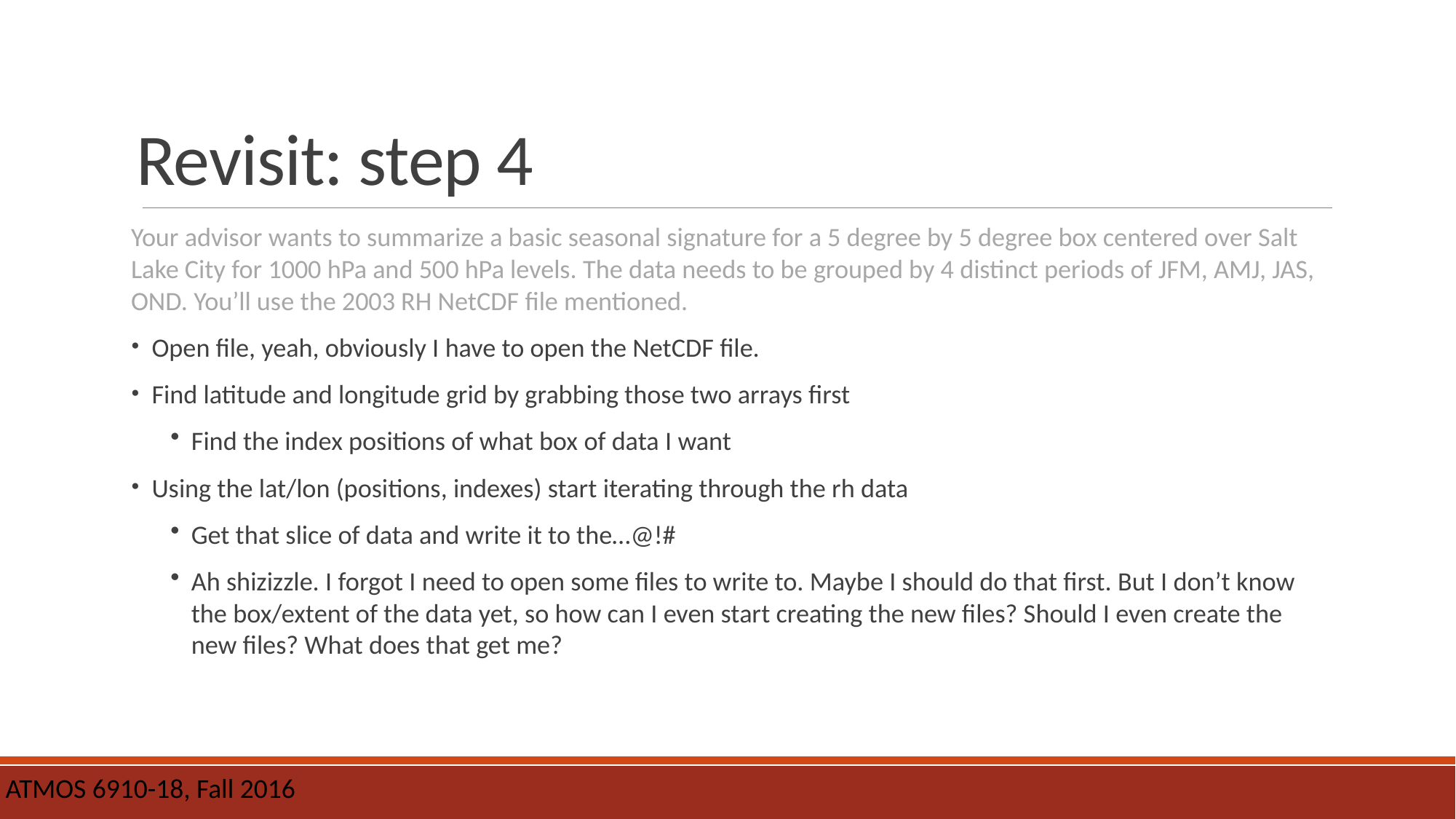

# Revisit: step 4
Your advisor wants to summarize a basic seasonal signature for a 5 degree by 5 degree box centered over Salt Lake City for 1000 hPa and 500 hPa levels. The data needs to be grouped by 4 distinct periods of JFM, AMJ, JAS, OND. You’ll use the 2003 RH NetCDF file mentioned.
Open file, yeah, obviously I have to open the NetCDF file.
Find latitude and longitude grid by grabbing those two arrays first
Find the index positions of what box of data I want
Using the lat/lon (positions, indexes) start iterating through the rh data
Get that slice of data and write it to the…@!#
Ah shizizzle. I forgot I need to open some files to write to. Maybe I should do that first. But I don’t know the box/extent of the data yet, so how can I even start creating the new files? Should I even create the new files? What does that get me?